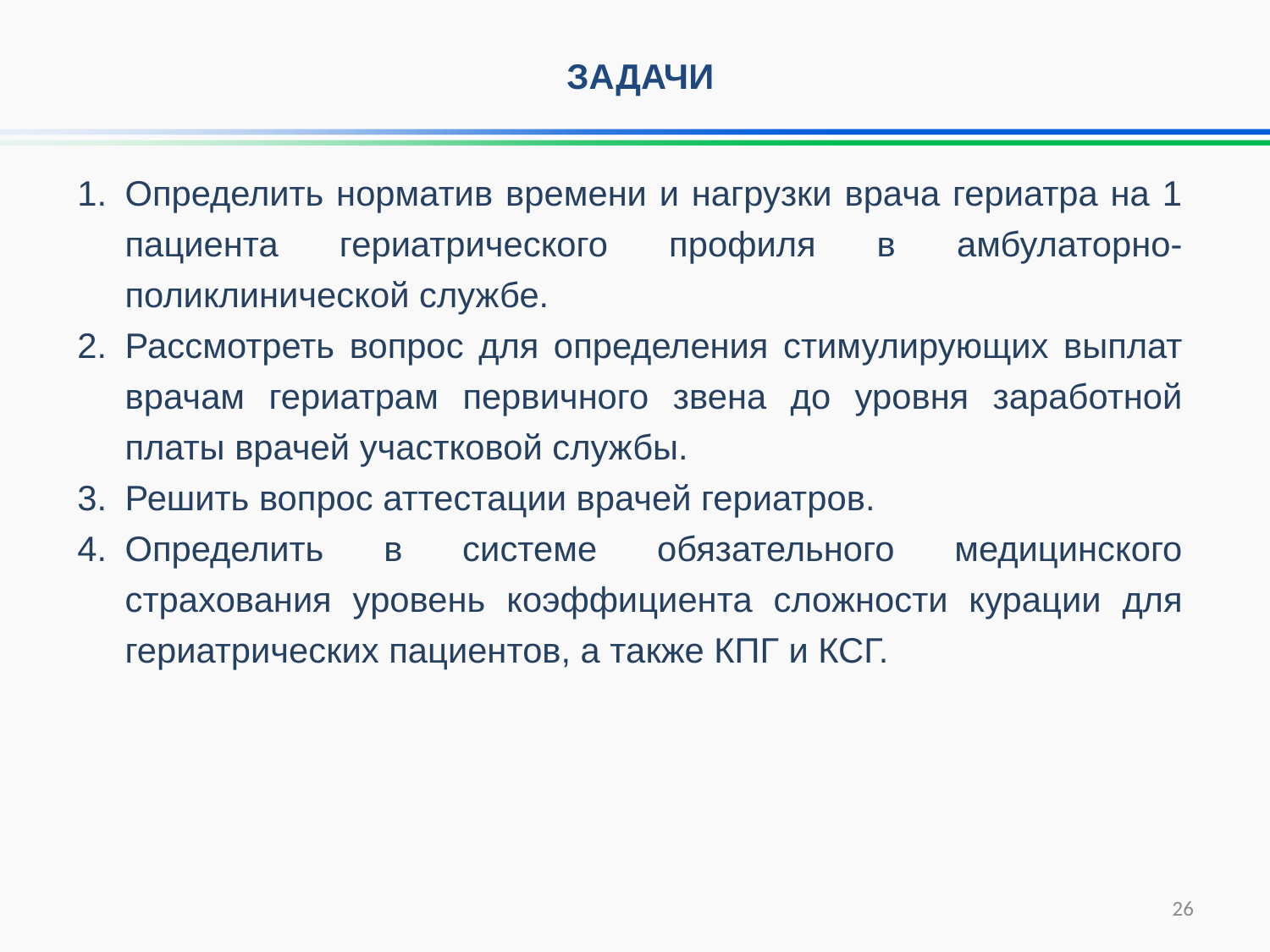

Задачи
Определить норматив времени и нагрузки врача гериатра на 1 пациента гериатрического профиля в амбулаторно-поликлинической службе.
Рассмотреть вопрос для определения стимулирующих выплат врачам гериатрам первичного звена до уровня заработной платы врачей участковой службы.
Решить вопрос аттестации врачей гериатров.
Определить в системе обязательного медицинского страхования уровень коэффициента сложности курации для гериатрических пациентов, а также КПГ и КСГ.
26